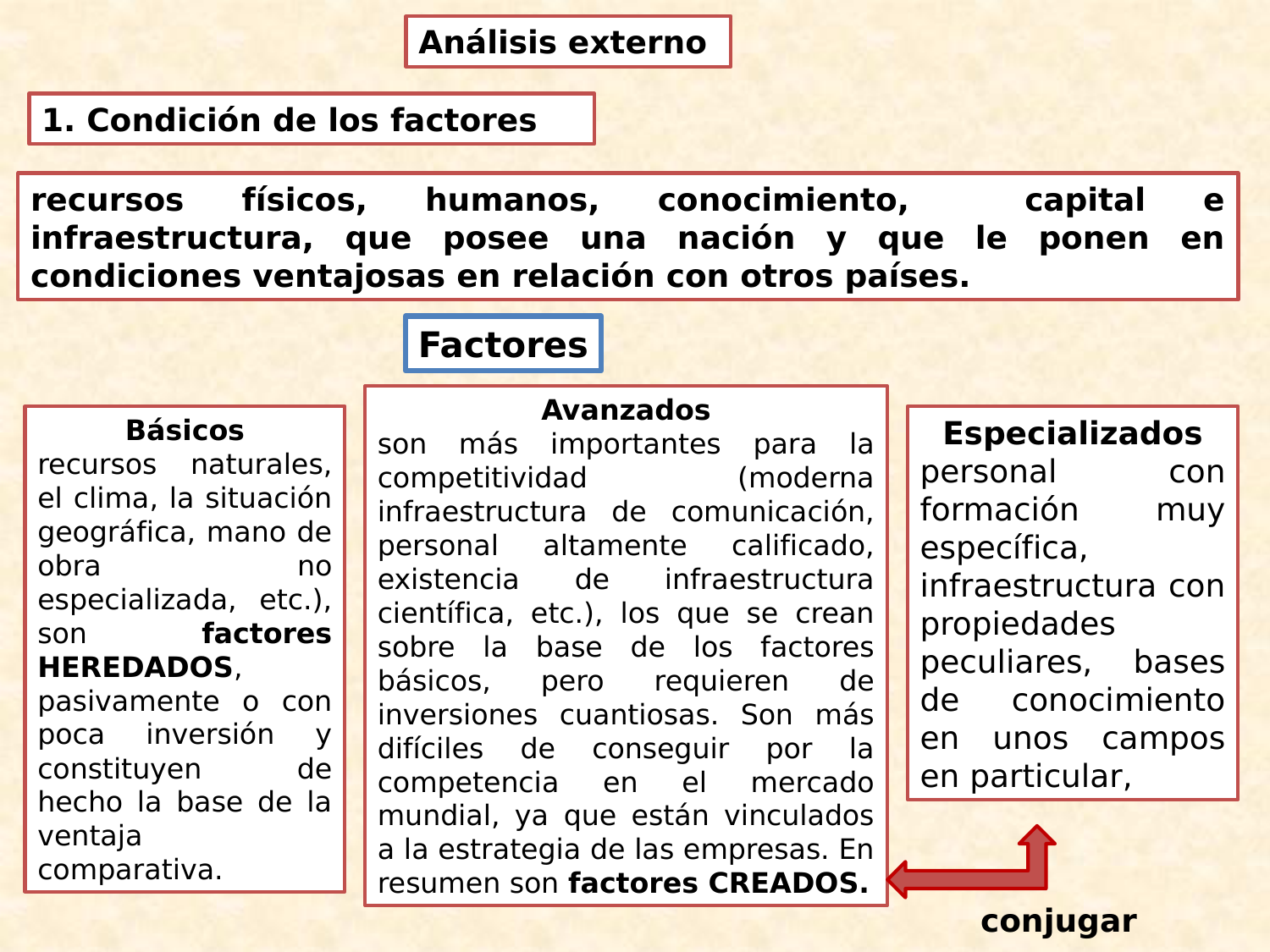

Análisis externo
#
1. Condición de los factores
recursos físicos, humanos, conocimiento,  capital e infraestructura, que posee una nación y que le ponen en condiciones ventajosas en relación con otros países.
Factores
Avanzados
son más importantes para la competitividad (moderna infraestructura de comunicación, personal altamente calificado, existencia de infraestructura científica, etc.), los que se crean sobre la base de los factores básicos, pero requieren de inversiones cuantiosas. Son más difíciles de conseguir por la competencia en el mercado mundial, ya que están vinculados a la estrategia de las empresas. En resumen son factores CREADOS.
Básicos
recursos naturales, el clima, la situación geográfica, mano de obra no especializada, etc.), son factores HEREDADOS, pasivamente o con poca inversión y constituyen de hecho la base de la ventaja comparativa.
Especializados
personal con formación muy específica, infraestructura con propiedades peculiares, bases de conocimiento en unos campos en particular,

conjugar